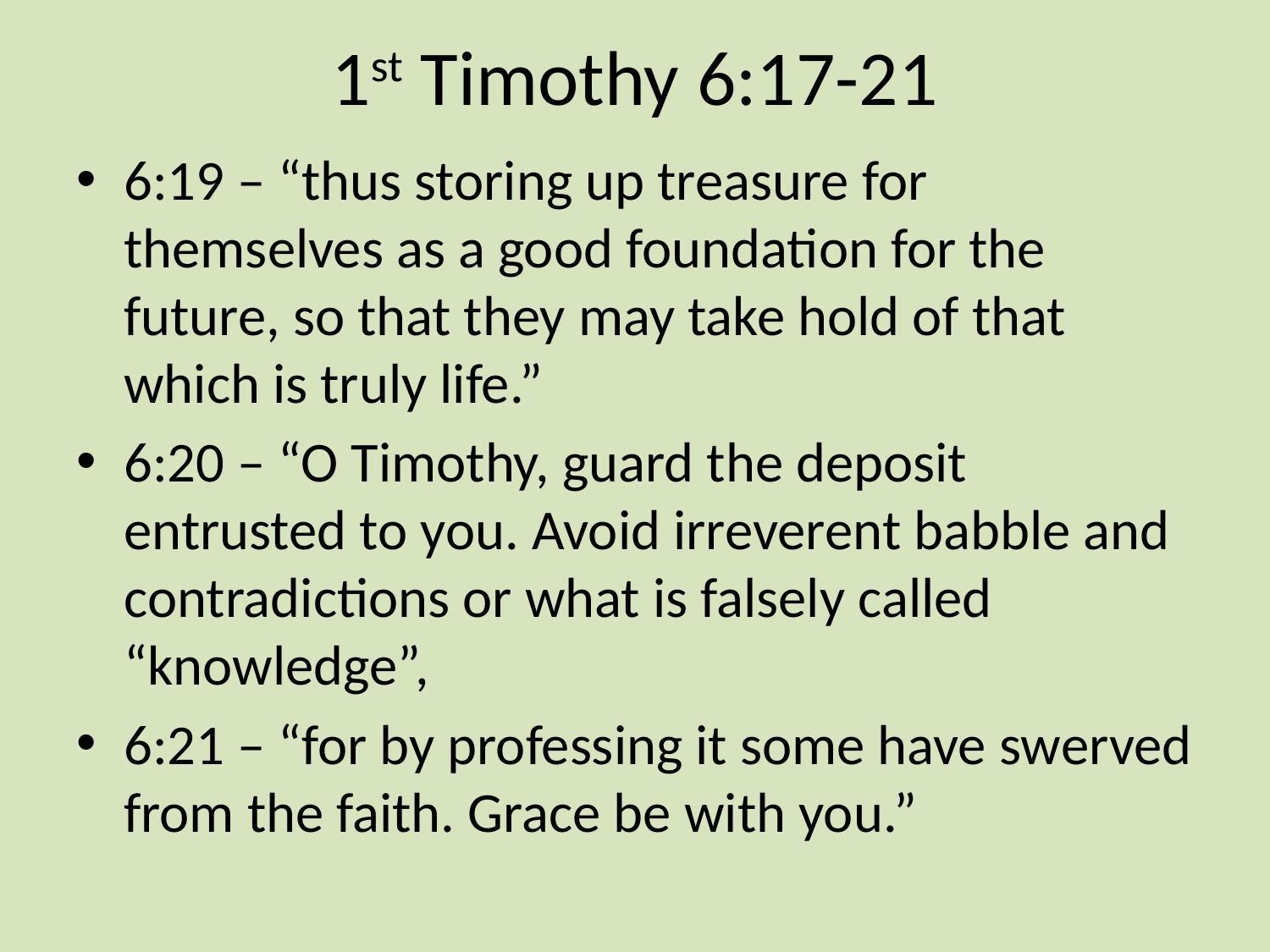

# 1st Timothy 6:17-21
6:19 – “thus storing up treasure for themselves as a good foundation for the future, so that they may take hold of that which is truly life.”
6:20 – “O Timothy, guard the deposit entrusted to you. Avoid irreverent babble and contradictions or what is falsely called “knowledge”,
6:21 – “for by professing it some have swerved from the faith. Grace be with you.”